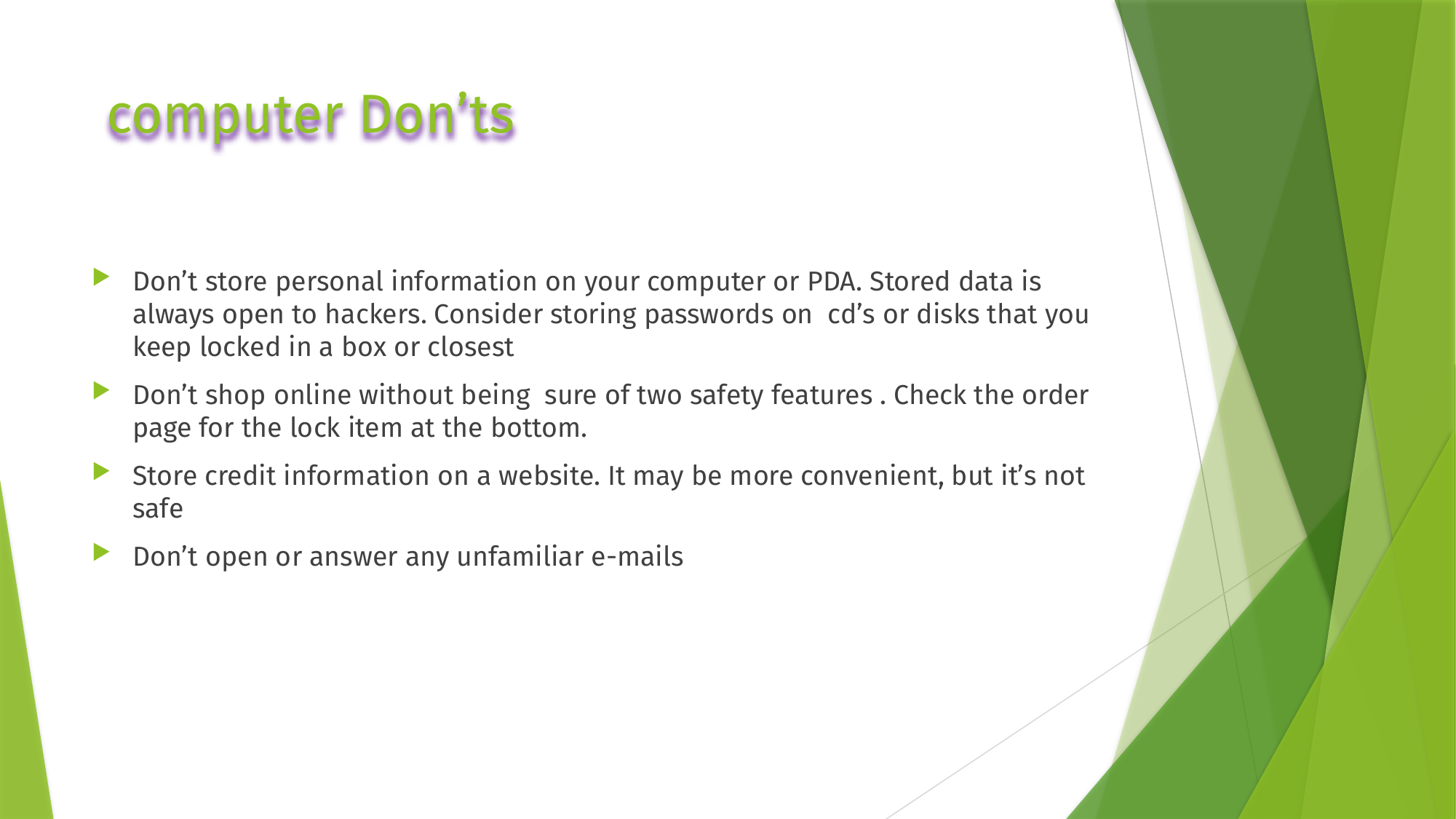

# computer Don’ts
Don’t store personal information on your computer or PDA. Stored data is always open to hackers. Consider storing passwords on  cd’s or disks that you keep locked in a box or closest
Don’t shop online without being  sure of two safety features . Check the order page for the lock item at the bottom.
Store credit information on a website. It may be more convenient, but it’s not safe
Don’t open or answer any unfamiliar e-mails